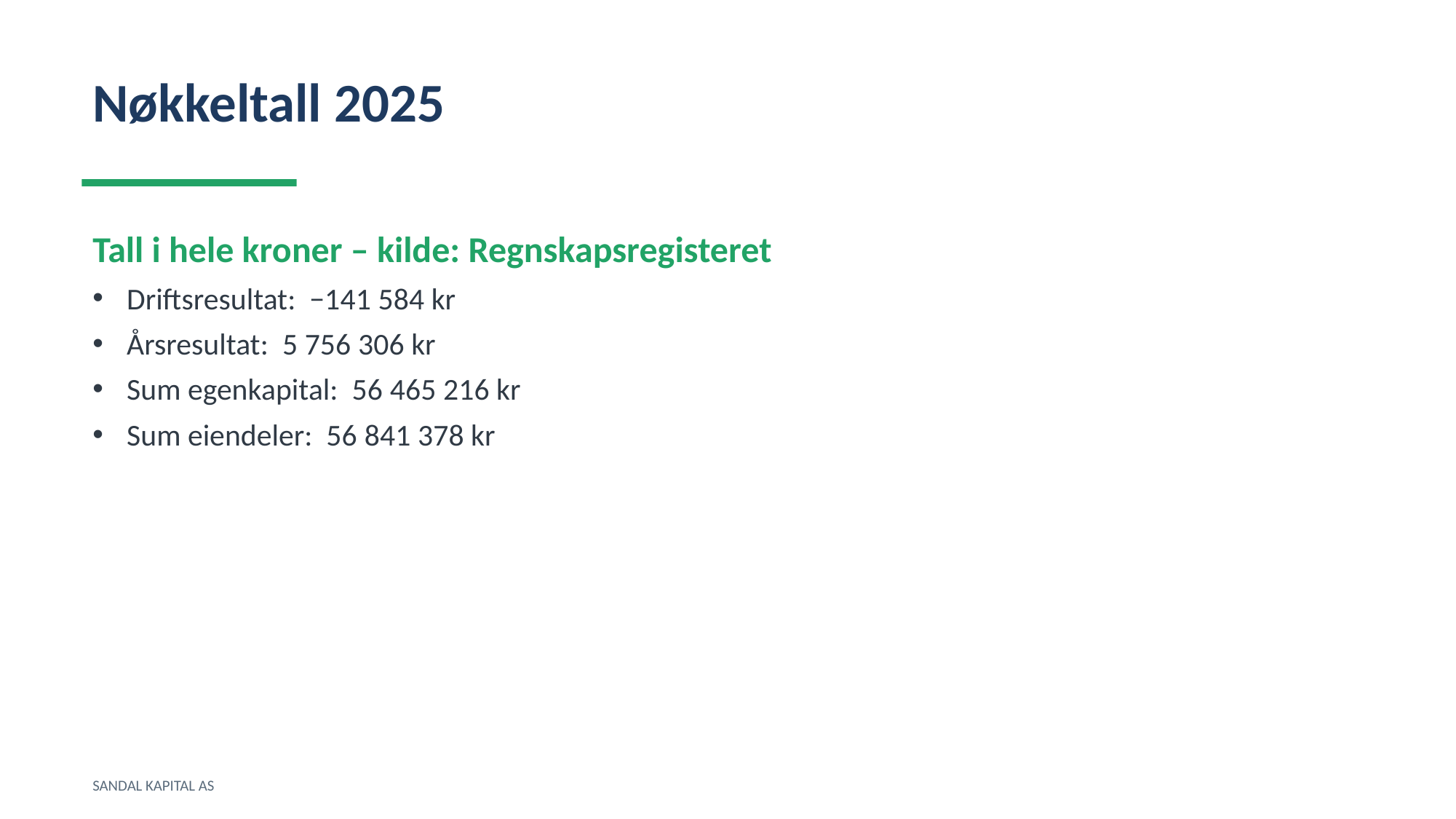

Nøkkeltall 2025

Tall i hele kroner – kilde: Regnskapsregisteret
Driftsresultat:  −141 584 kr
Årsresultat:  5 756 306 kr
Sum egenkapital:  56 465 216 kr
Sum eiendeler:  56 841 378 kr
SANDAL KAPITAL AS